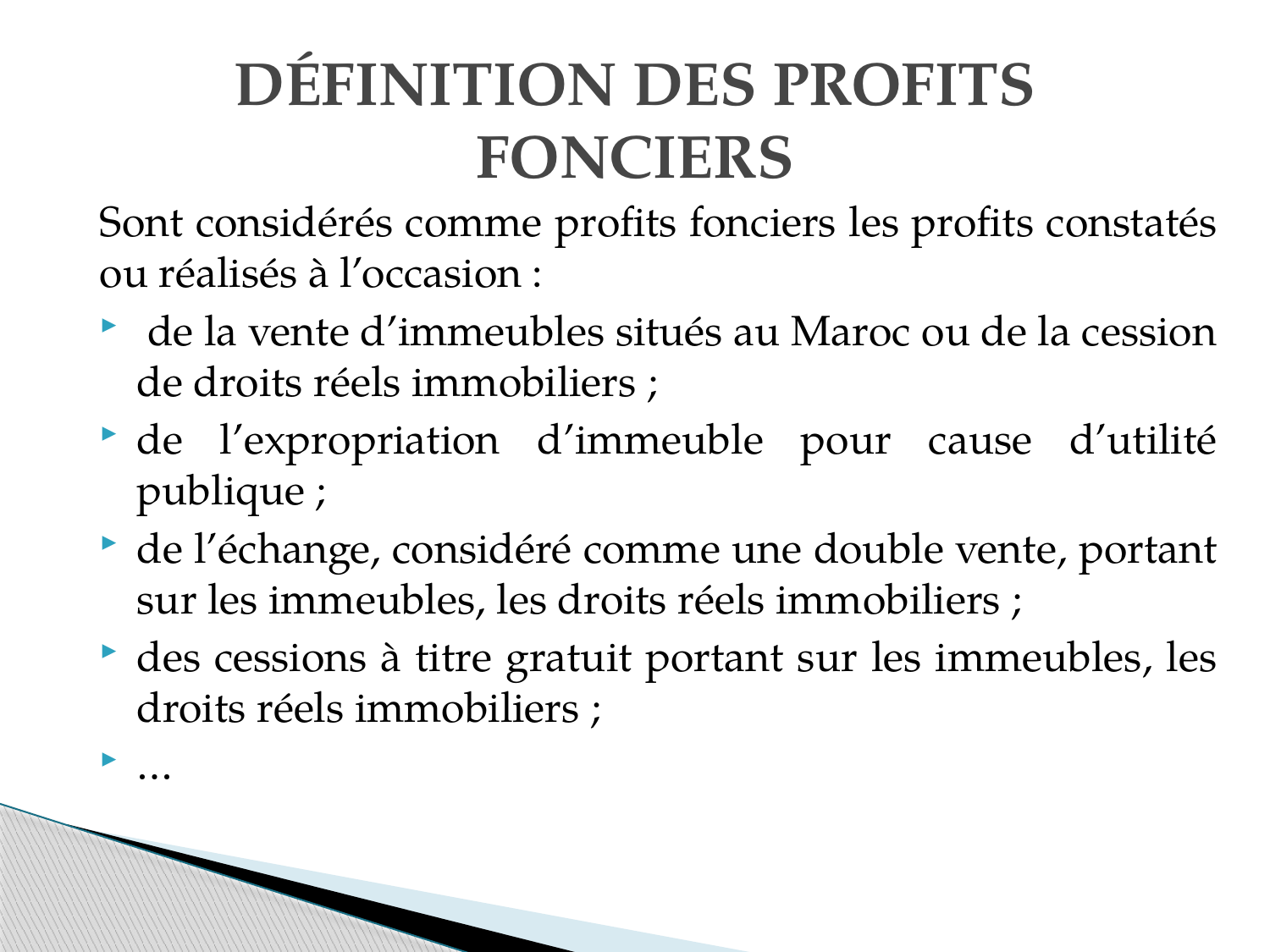

# Définition des profits fonciers
Sont considérés comme profits fonciers les profits constatés ou réalisés à l’occasion :
 de la vente d’immeubles situés au Maroc ou de la cession de droits réels immobiliers ;
de l’expropriation d’immeuble pour cause d’utilité publique ;
de l’échange, considéré comme une double vente, portant sur les immeubles, les droits réels immobiliers ;
des cessions à titre gratuit portant sur les immeubles, les droits réels immobiliers ;
…